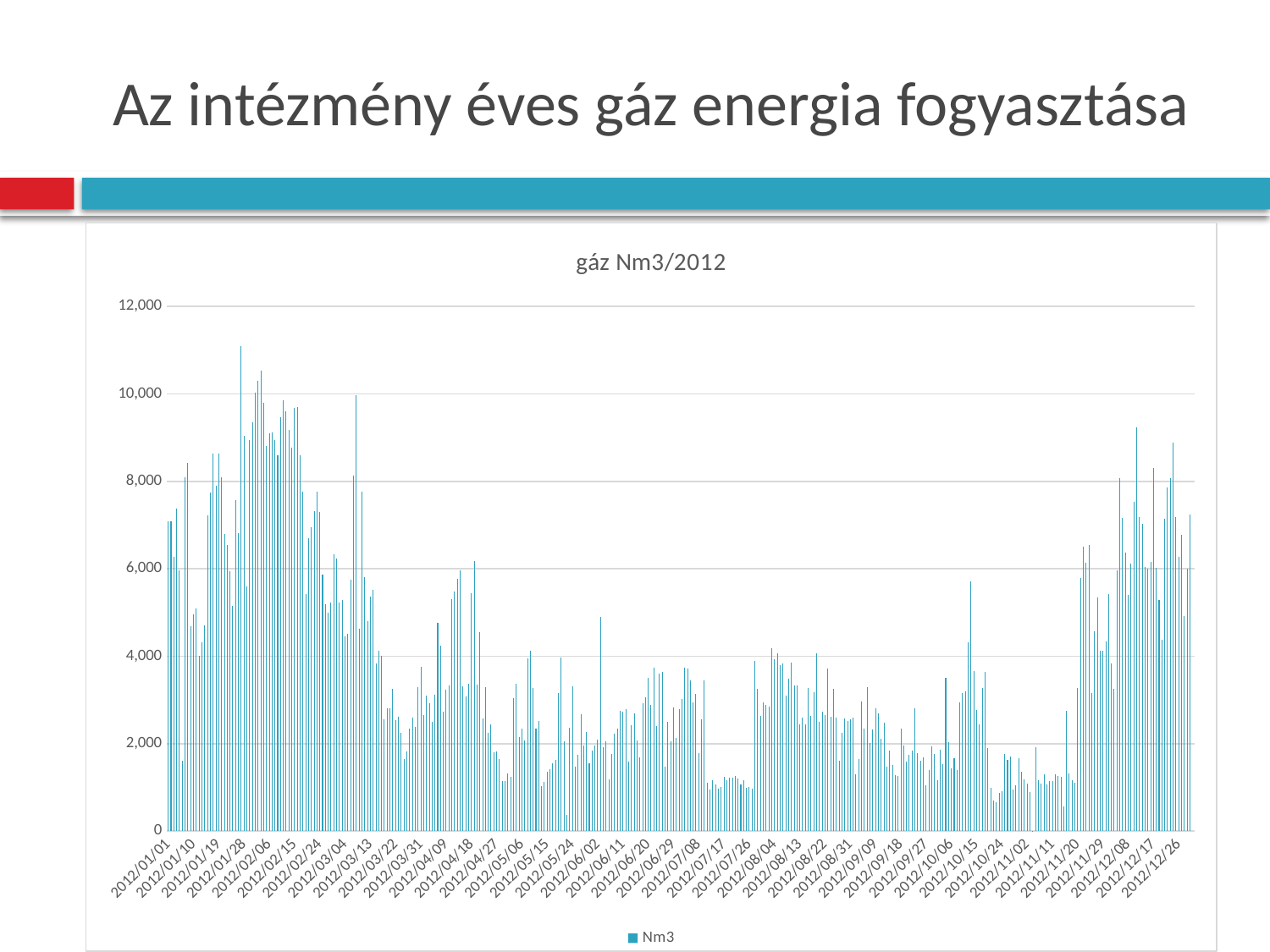

# Az intézmény éves gáz energia fogyasztása

[unsupported chart]